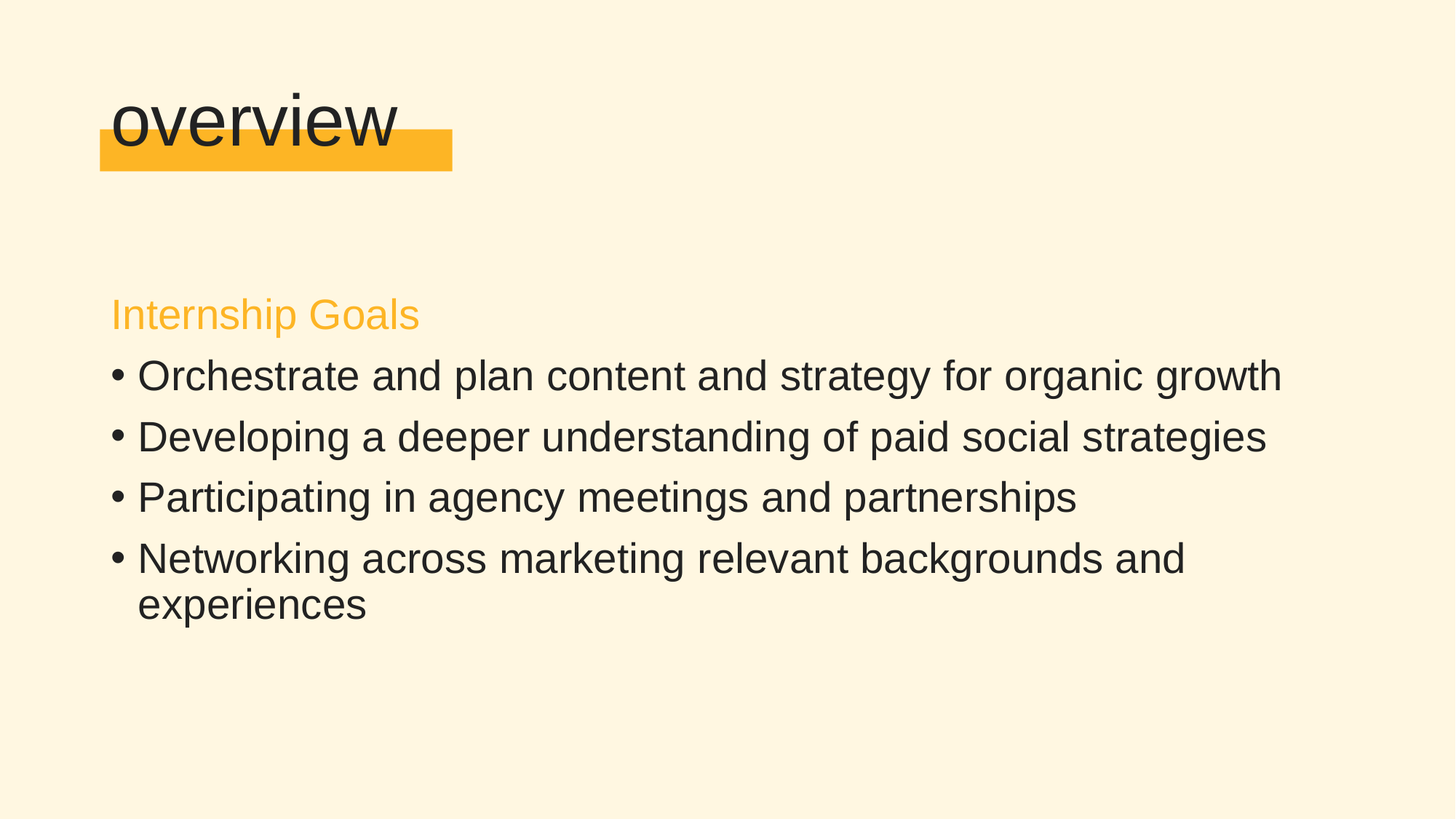

# overview

Internship Goals
Orchestrate and plan content and strategy for organic growth
Developing a deeper understanding of paid social strategies
Participating in agency meetings and partnerships
Networking across marketing relevant backgrounds and experiences